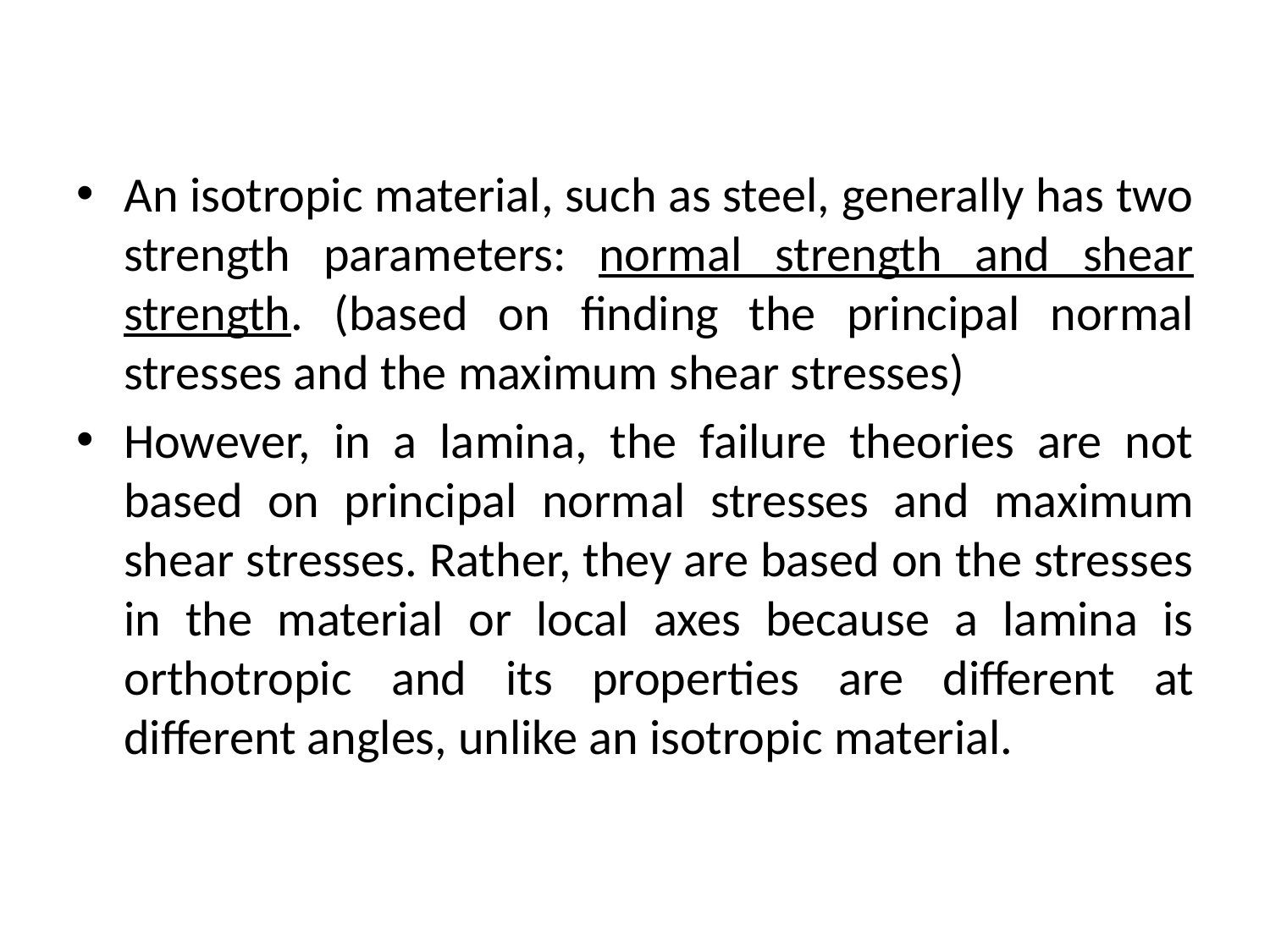

#
An isotropic material, such as steel, generally has two strength parameters: normal strength and shear strength. (based on ﬁnding the principal normal stresses and the maximum shear stresses)
However, in a lamina, the failure theories are not based on principal normal stresses and maximum shear stresses. Rather, they are based on the stresses in the material or local axes because a lamina is orthotropic and its properties are different at different angles, unlike an isotropic material.